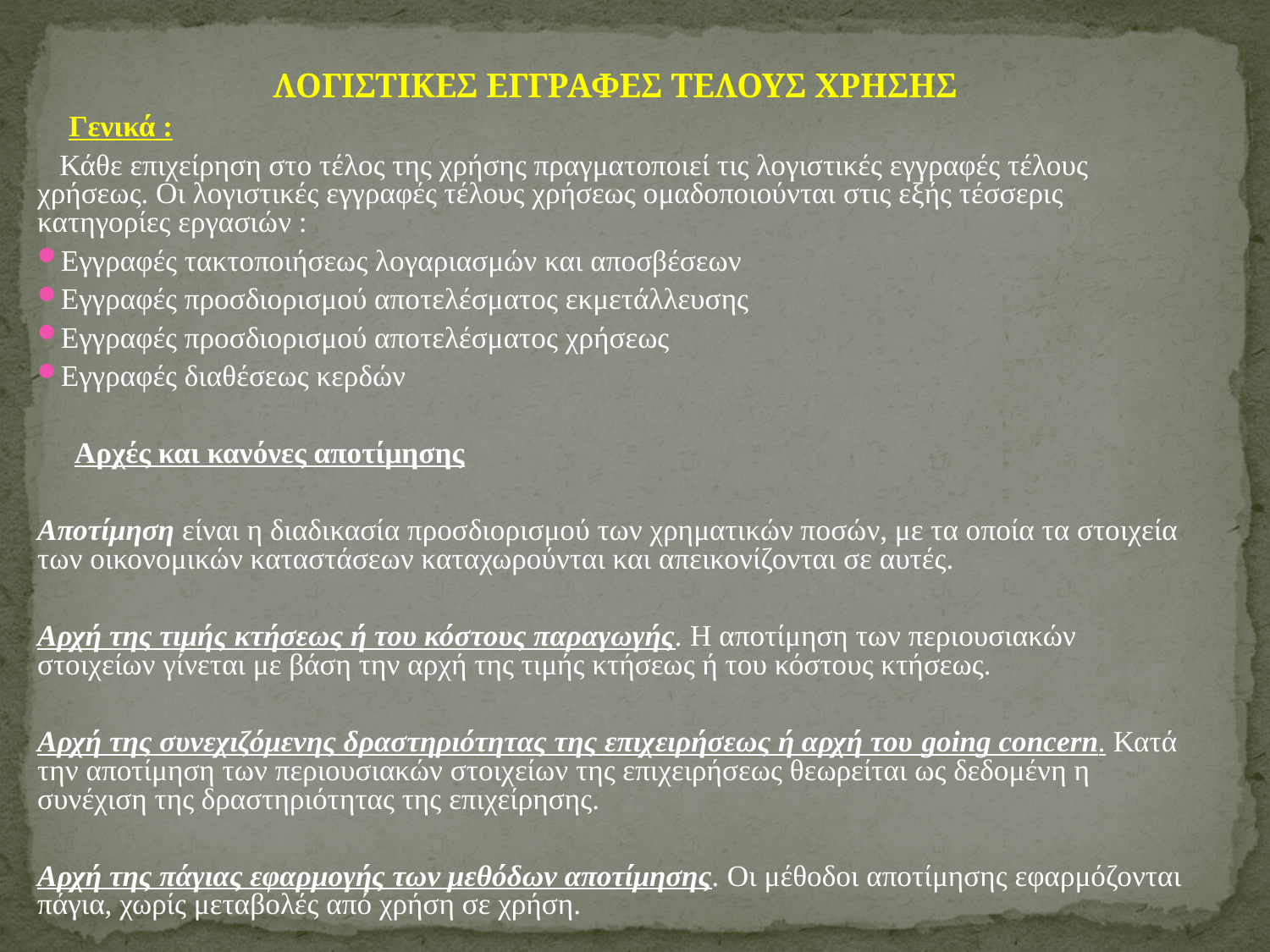

ΛΟΓΙΣΤΙΚΕΣ ΕΓΓΡΑΦΕΣ ΤΕΛΟΥΣ ΧΡΗΣΗΣ
    Γενικά :
   Κάθε επιχείρηση στο τέλος της χρήσης πραγματοποιεί τις λογιστικές εγγραφές τέλους χρήσεως. Οι λογιστικές εγγραφές τέλους χρήσεως ομαδοποιούνται στις εξής τέσσερις κατηγορίες εργασιών :
Εγγραφές τακτοποιήσεως λογαριασμών και αποσβέσεων
Εγγραφές προσδιορισμού αποτελέσματος εκμετάλλευσης
Εγγραφές προσδιορισμού αποτελέσματος χρήσεως
Εγγραφές διαθέσεως κερδών

     Αρχές και κανόνες αποτίμησης

Αποτίμηση είναι η διαδικασία προσδιορισμού των χρηματικών ποσών, με τα οποία τα στοιχεία των οικονομικών καταστάσεων καταχωρούνται και απεικονίζονται σε αυτές.

Αρχή της τιμής κτήσεως ή του κόστους παραγωγής. Η αποτίμηση των περιουσιακών στοιχείων γίνεται με βάση την αρχή της τιμής κτήσεως ή του κόστους κτήσεως.

Αρχή της συνεχιζόμενης δραστηριότητας της επιχειρήσεως ή αρχή του going concern. Κατά την αποτίμηση των περιουσιακών στοιχείων της επιχειρήσεως θεωρείται ως δεδομένη η συνέχιση της δραστηριότητας της επιχείρησης.

Αρχή της πάγιας εφαρμογής των μεθόδων αποτίμησης. Οι μέθοδοι αποτίμησης εφαρμόζονται πάγια, χωρίς μεταβολές από χρήση σε χρήση.